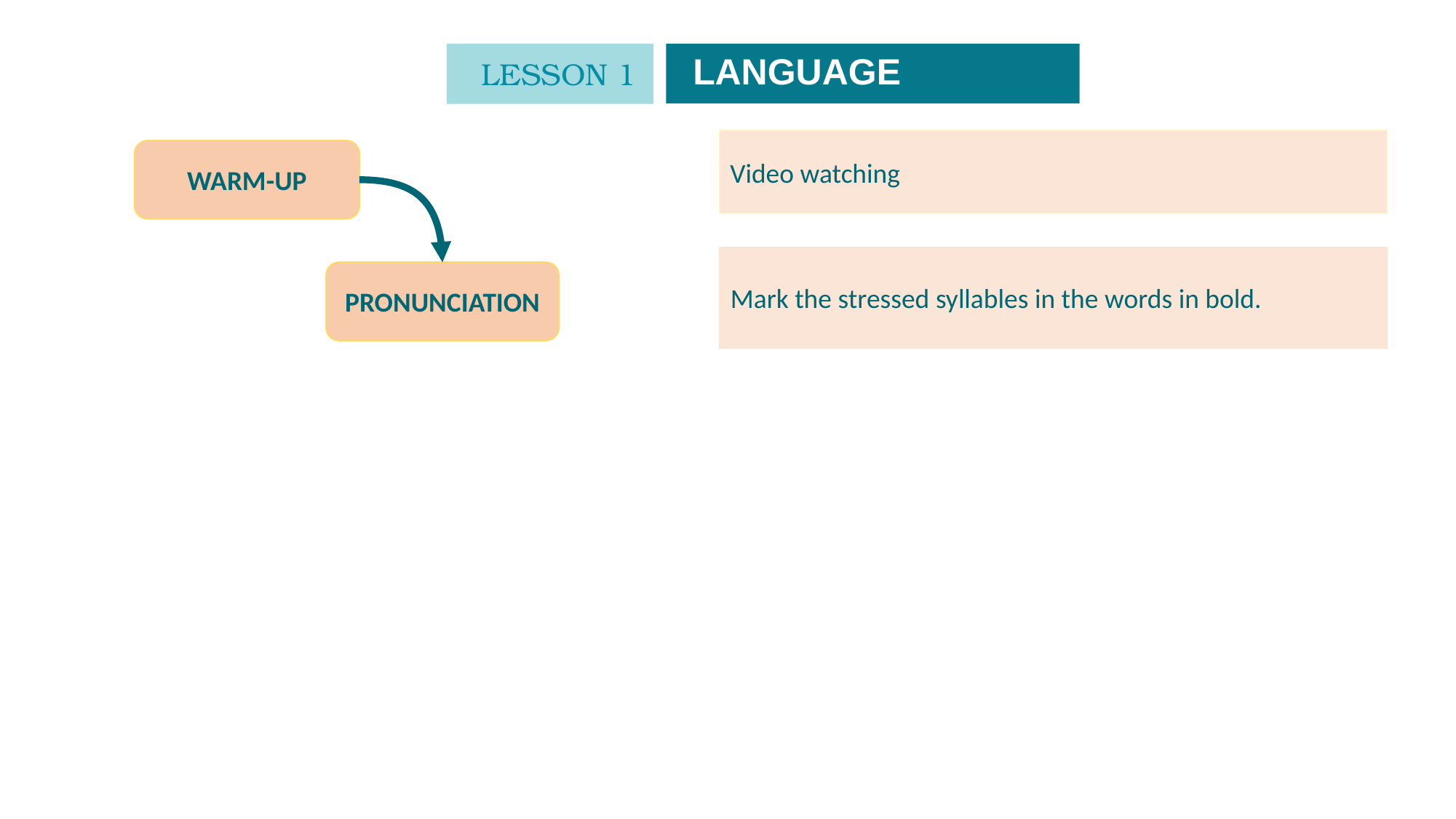

LANGUAGE

LESSON 1
Video watching
WARM-UP
Mark the stressed syllables in the words in bold.
PRONUNCIATION